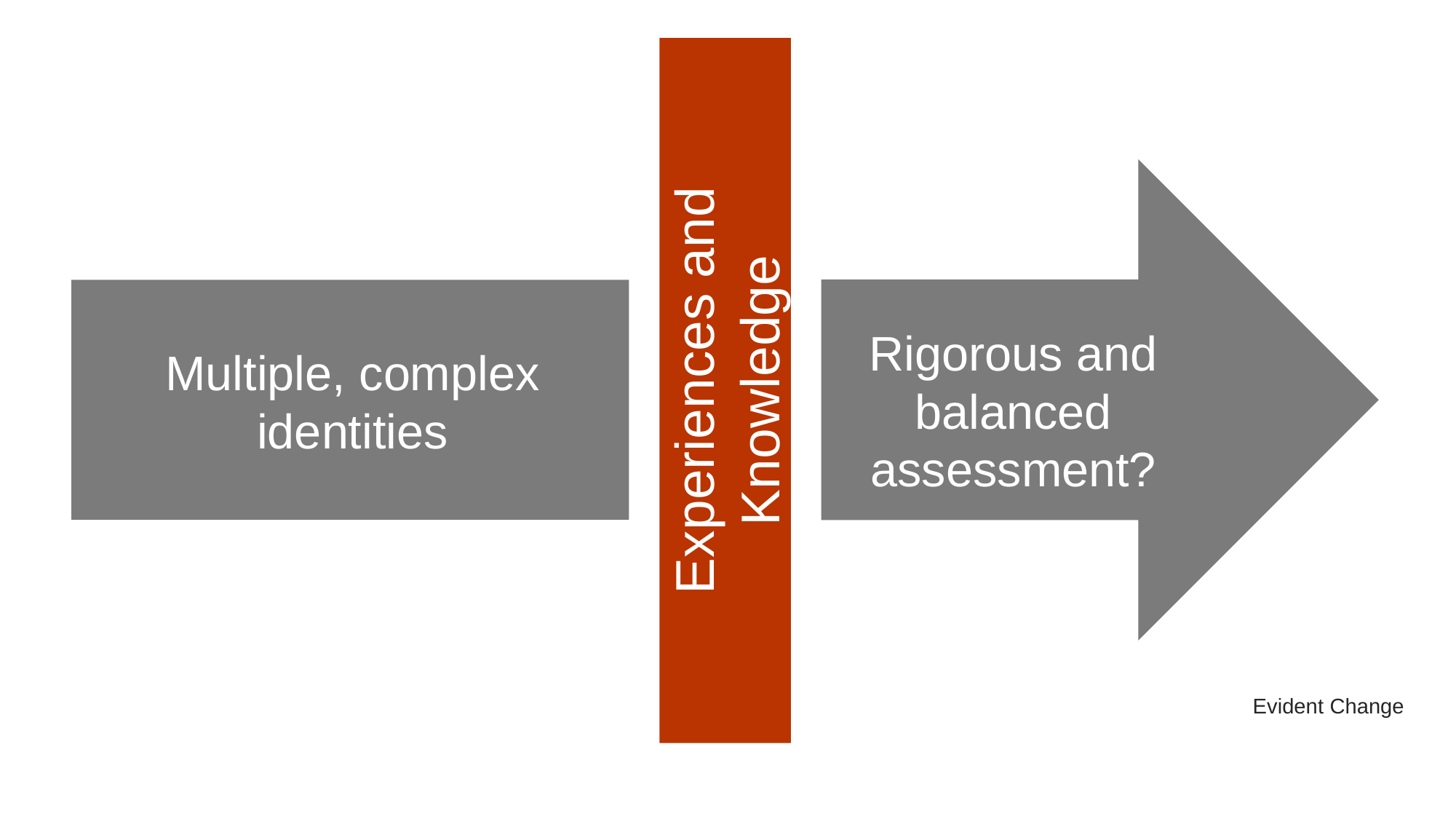

Rigorous and balanced assessment?
Multiple, complex identities
Experiences and Knowledge
Evident Change